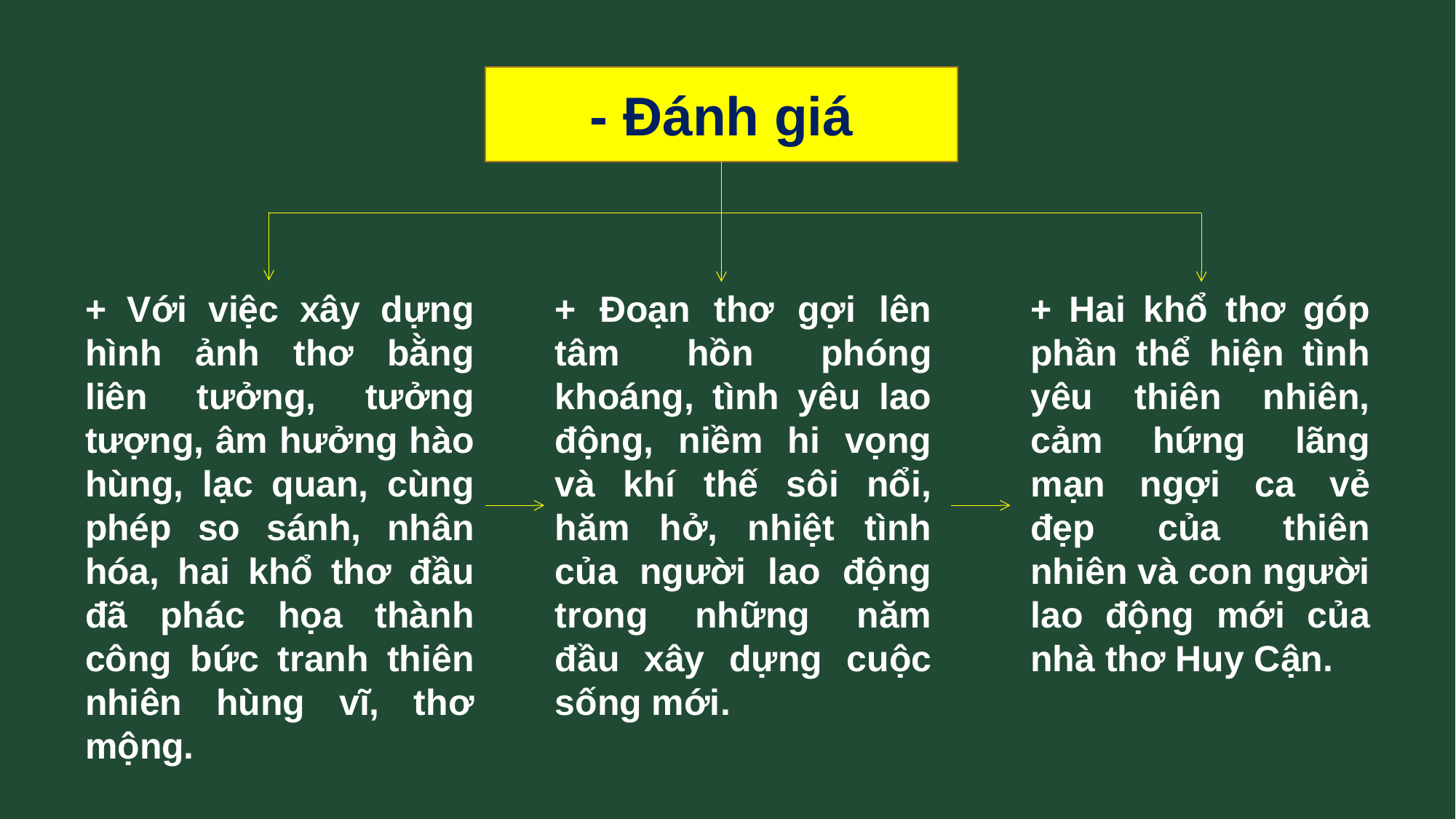

- Đánh giá
+ Với việc xây dựng hình ảnh thơ bằng liên tưởng, tưởng tượng, âm hưởng hào hùng, lạc quan, cùng phép so sánh, nhân hóa, hai khổ thơ đầu đã phác họa thành công bức tranh thiên nhiên hùng vĩ, thơ mộng.
+ Đoạn thơ gợi lên tâm hồn phóng khoáng, tình yêu lao động, niềm hi vọng và khí thế sôi nổi, hăm hở, nhiệt tình của người lao động trong những năm đầu xây dựng cuộc sống mới.
+ Hai khổ thơ góp phần thể hiện tình yêu thiên nhiên, cảm hứng lãng mạn ngợi ca vẻ đẹp của thiên nhiên và con người lao động mới của nhà thơ Huy Cận.